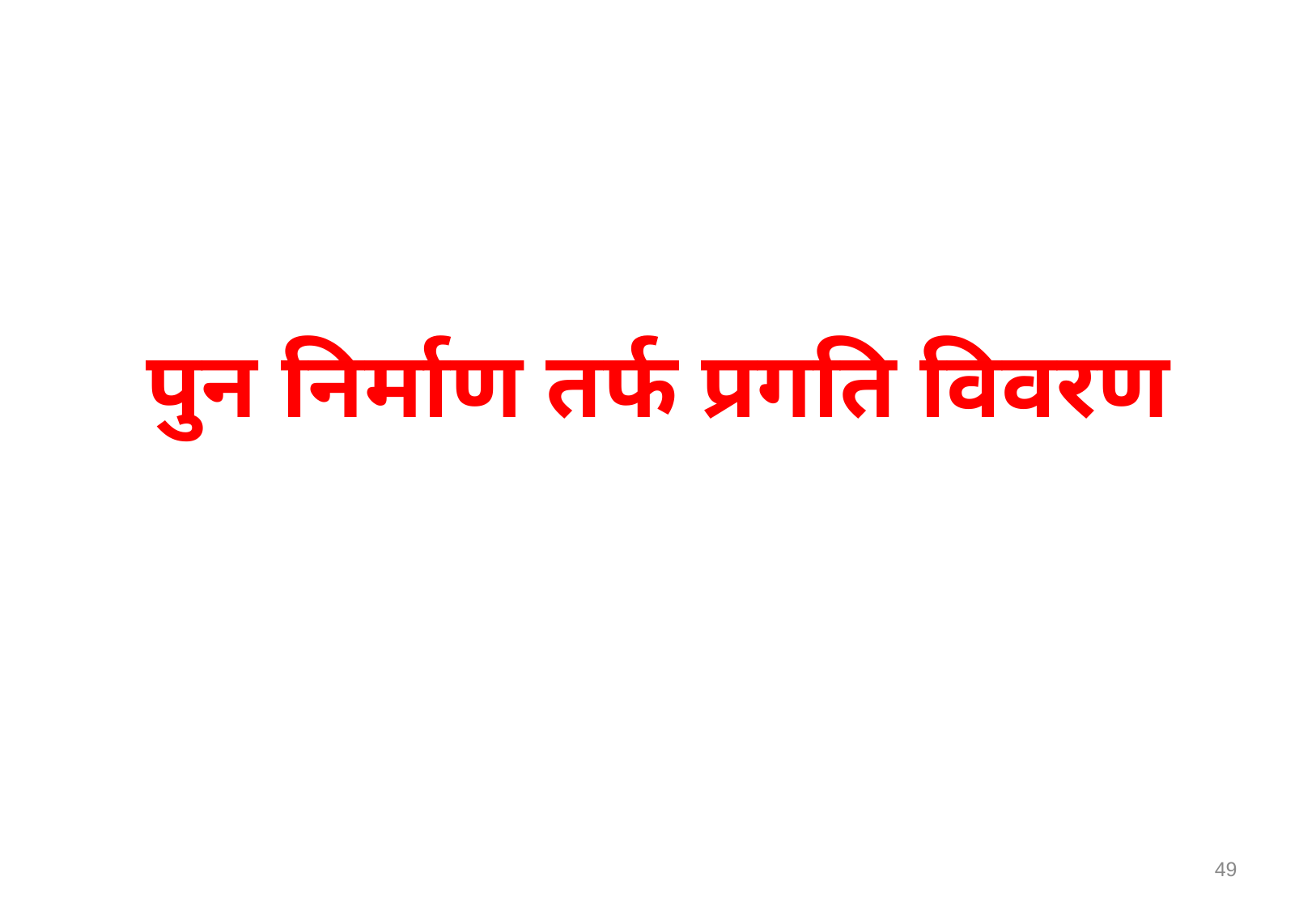

# पुन निर्माण तर्फ प्रगति विवरण
49